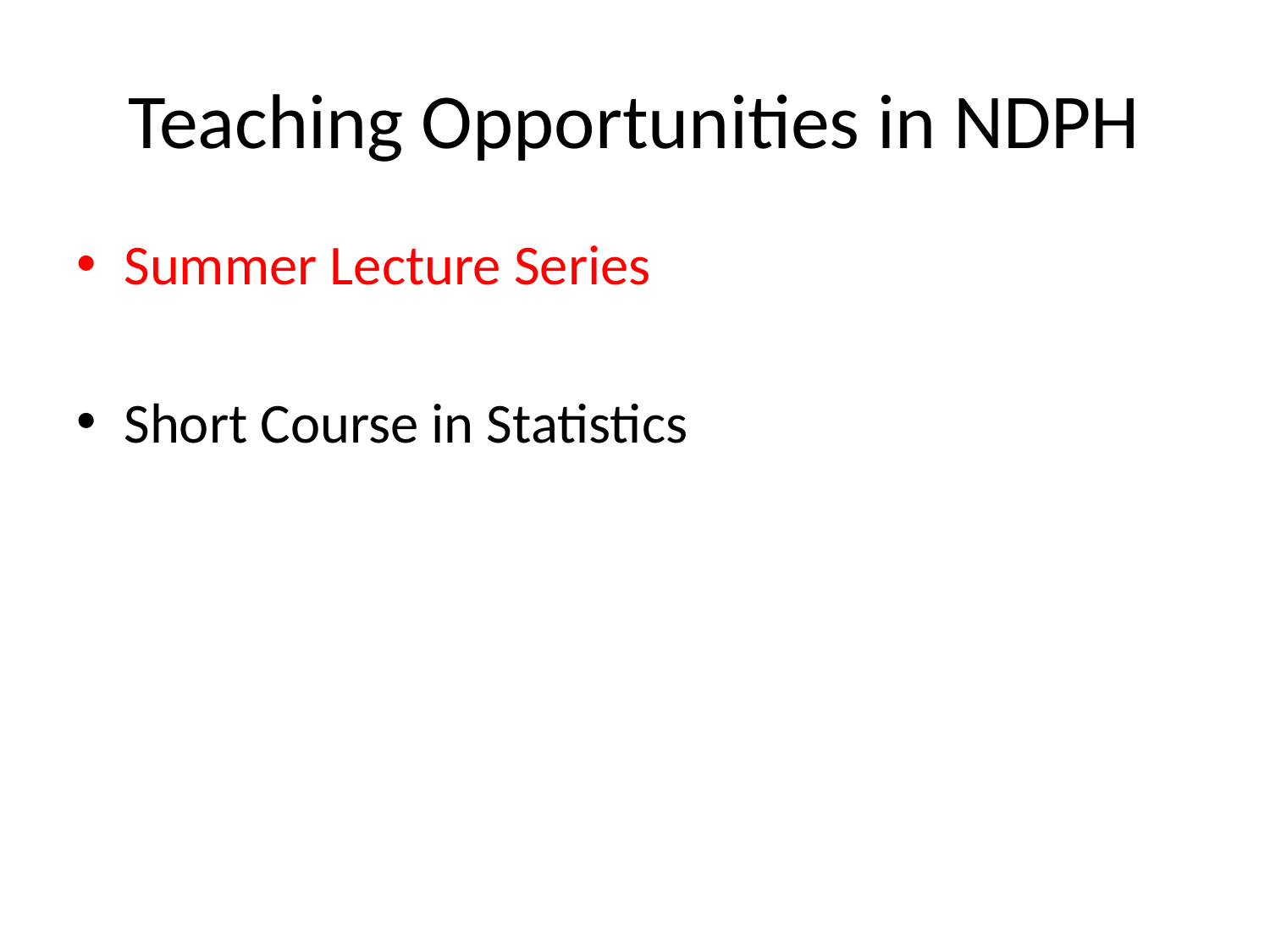

# Teaching Opportunities in NDPH
Summer Lecture Series

Short Course in Statistics